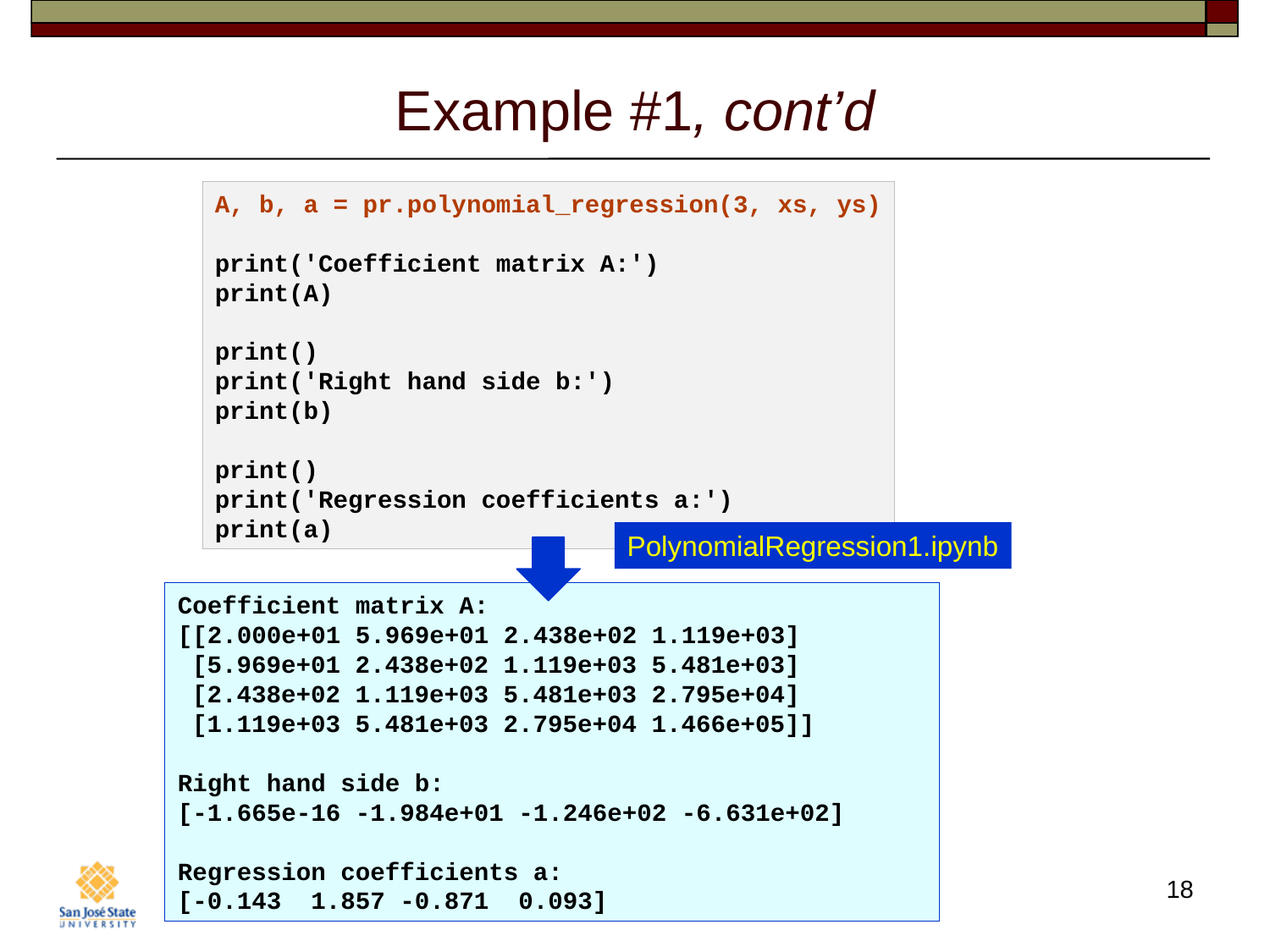

# Example #1, cont’d
A, b, a = pr.polynomial_regression(3, xs, ys)

print('Coefficient matrix A:')
print(A)

print()
print('Right hand side b:')
print(b)

print()
print('Regression coefficients a:')
print(a)
PolynomialRegression1.ipynb

Coefficient matrix A:
[[2.000e+01 5.969e+01 2.438e+02 1.119e+03]
 [5.969e+01 2.438e+02 1.119e+03 5.481e+03]
 [2.438e+02 1.119e+03 5.481e+03 2.795e+04]
 [1.119e+03 5.481e+03 2.795e+04 1.466e+05]]

Right hand side b:
[-1.665e-16 -1.984e+01 -1.246e+02 -6.631e+02]

Regression coefficients a:
[-0.143  1.857 -0.871  0.093]
18